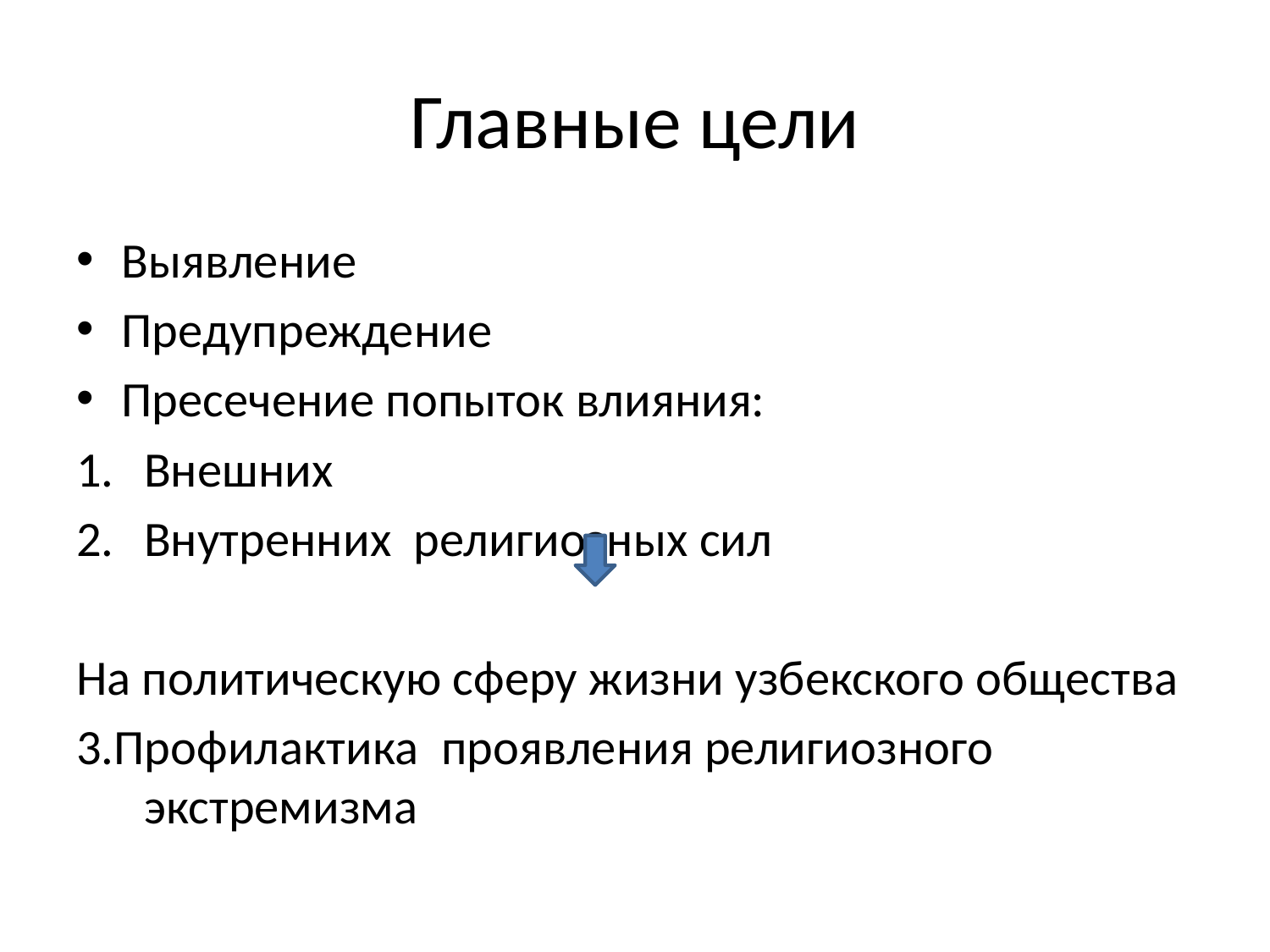

# Главные цели
Выявление
Предупреждение
Пресечение попыток влияния:
Внешних
Внутренних  религиозных сил

На политическую сферу жизни узбекского общества
3.Профилактика  проявления религиозного экстремизма